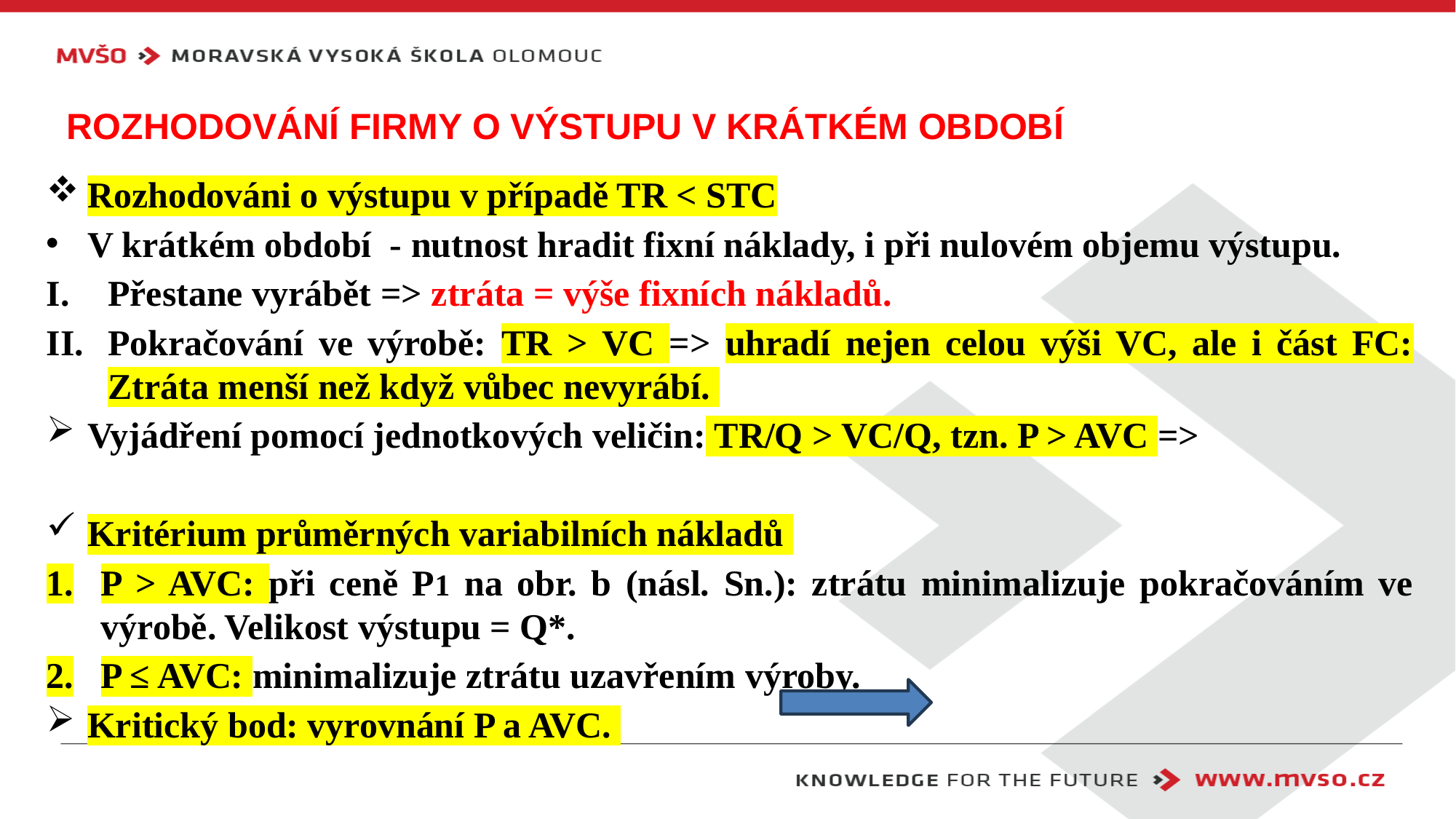

# Rozhodování firmy o výstupu v krátkém období
Rozhodováni o výstupu v případě TR < STC
V krátkém období  - nutnost hradit fixní náklady, i při nulovém objemu výstupu.
Přestane vyrábět => ztráta = výše fixních nákladů.
Pokračování ve výrobě: TR > VC => uhradí nejen celou výši VC, ale i část FC: Ztráta menší než když vůbec nevyrábí.
Vyjádření pomocí jednotkových veličin: TR/Q > VC/Q, tzn. P > AVC =>

Kritérium průměrných variabilních nákladů
P > AVC: při ceně P1 na obr. b (násl. Sn.): ztrátu minimalizuje pokračováním ve výrobě. Velikost výstupu = Q*.
P ≤ AVC: minimalizuje ztrátu uzavřením výroby.
Kritický bod: vyrovnání P a AVC.